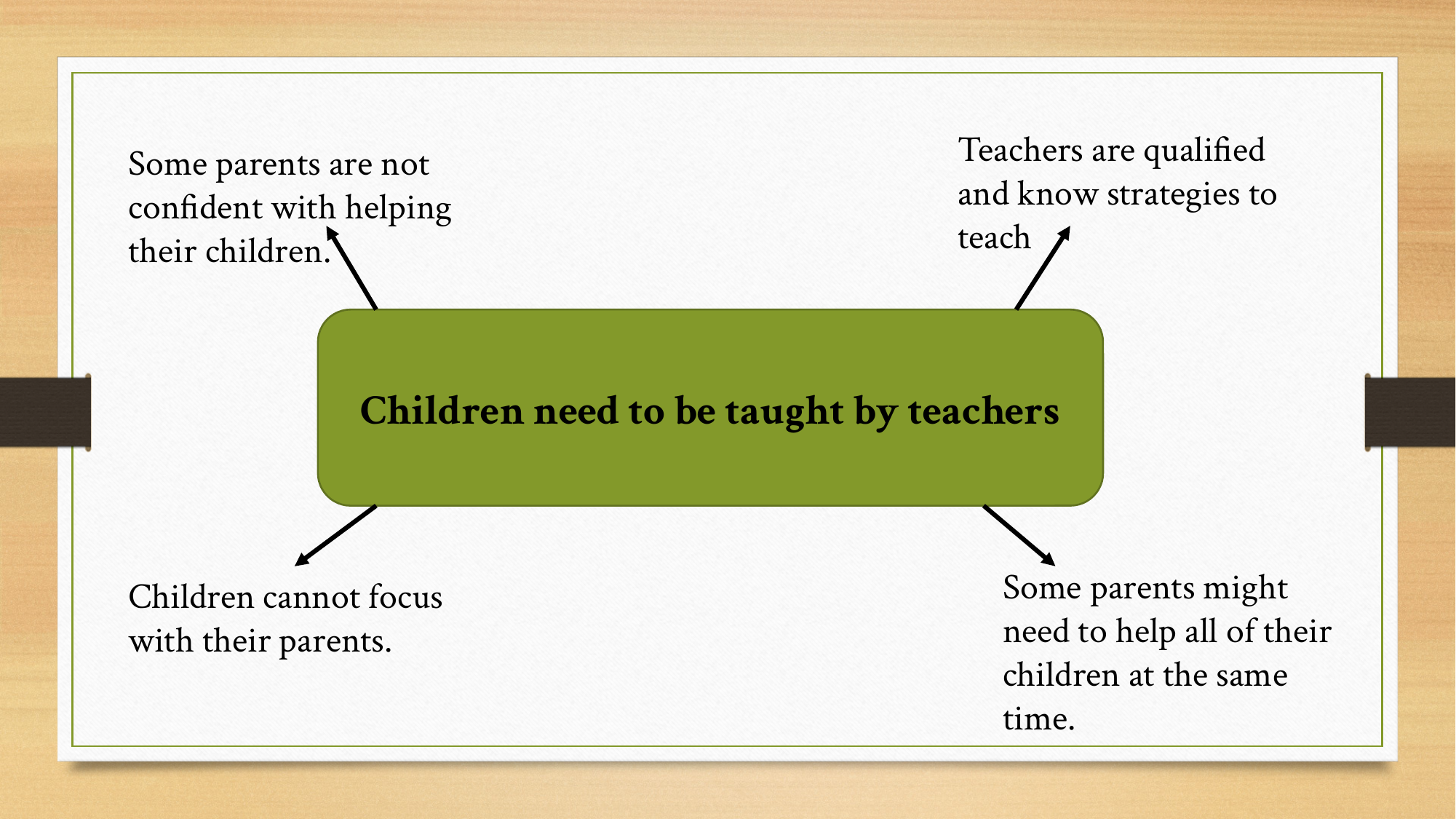

Teachers are qualified and know strategies to teach
Some parents are not confident with helping their children.

Children need to be taught by teachers
Some parents might need to help all of their children at the same time.
Children cannot focus with their parents.